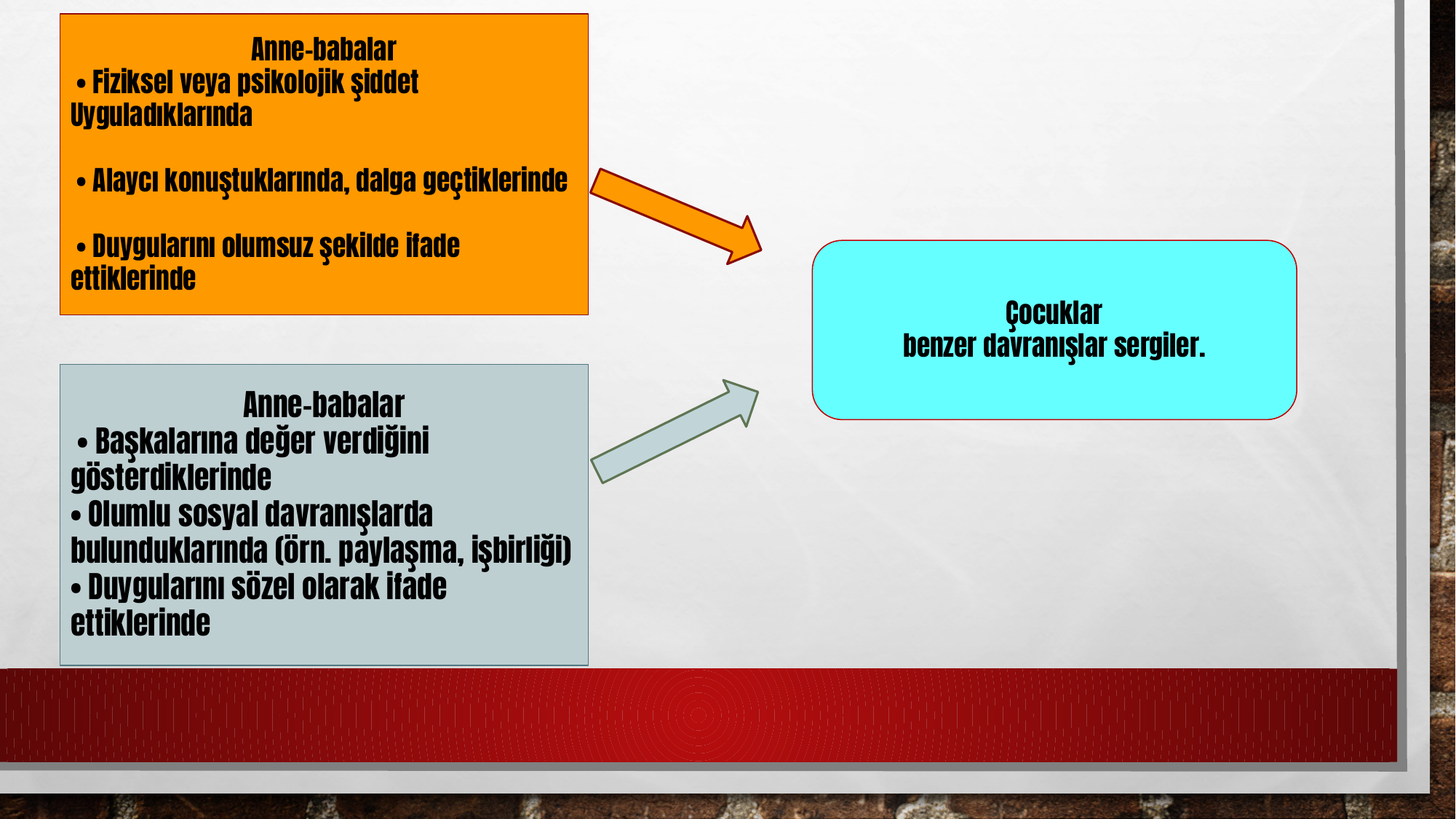

Anne-babalar
 • Fiziksel veya psikolojik şiddet
Uyguladıklarında

 • Alaycı konuştuklarında, dalga geçtiklerinde

 • Duygularını olumsuz şekilde ifade
ettiklerinde

 Çocuklar
benzer davranışlar sergiler.
Anne-babalar
 • Başkalarına değer verdiğini
gösterdiklerinde
• Olumlu sosyal davranışlarda
bulunduklarında (örn. paylaşma, işbirliği)
• Duygularını sözel olarak ifade ettiklerinde